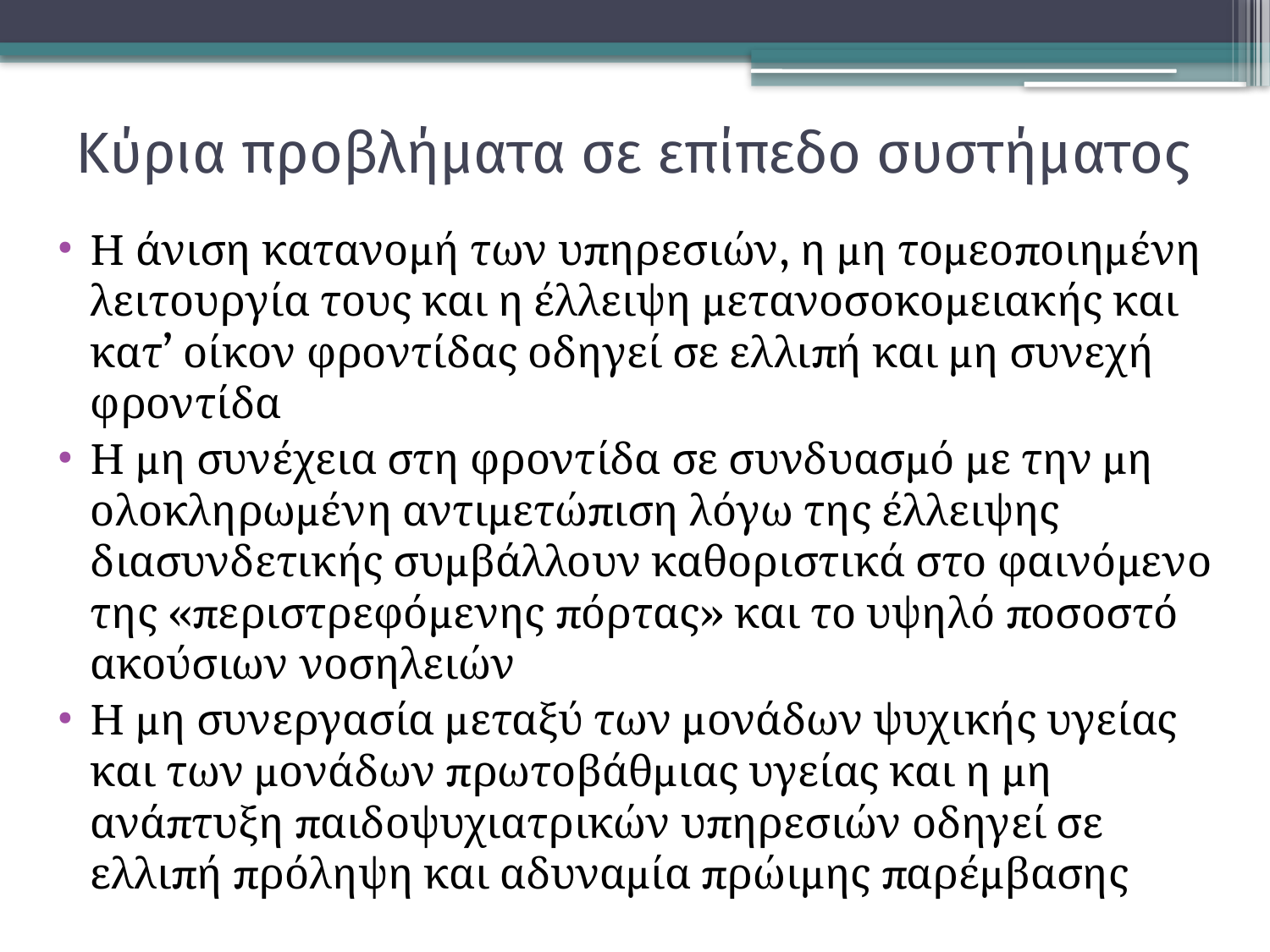

# Κύρια προβλήματα σε επίπεδο συστήματος
Η άνιση κατανομή των υπηρεσιών, η μη τομεοποιημένη λειτουργία τους και η έλλειψη μετανοσοκομειακής και κατ’ οίκον φροντίδας οδηγεί σε ελλιπή και μη συνεχή φροντίδα
Η μη συνέχεια στη φροντίδα σε συνδυασμό με την μη ολοκληρωμένη αντιμετώπιση λόγω της έλλειψης διασυνδετικής συμβάλλουν καθοριστικά στο φαινόμενο της «περιστρεφόμενης πόρτας» και το υψηλό ποσοστό ακούσιων νοσηλειών
Η μη συνεργασία μεταξύ των μονάδων ψυχικής υγείας και των μονάδων πρωτοβάθμιας υγείας και η μη ανάπτυξη παιδοψυχιατρικών υπηρεσιών οδηγεί σε ελλιπή πρόληψη και αδυναμία πρώιμης παρέμβασης